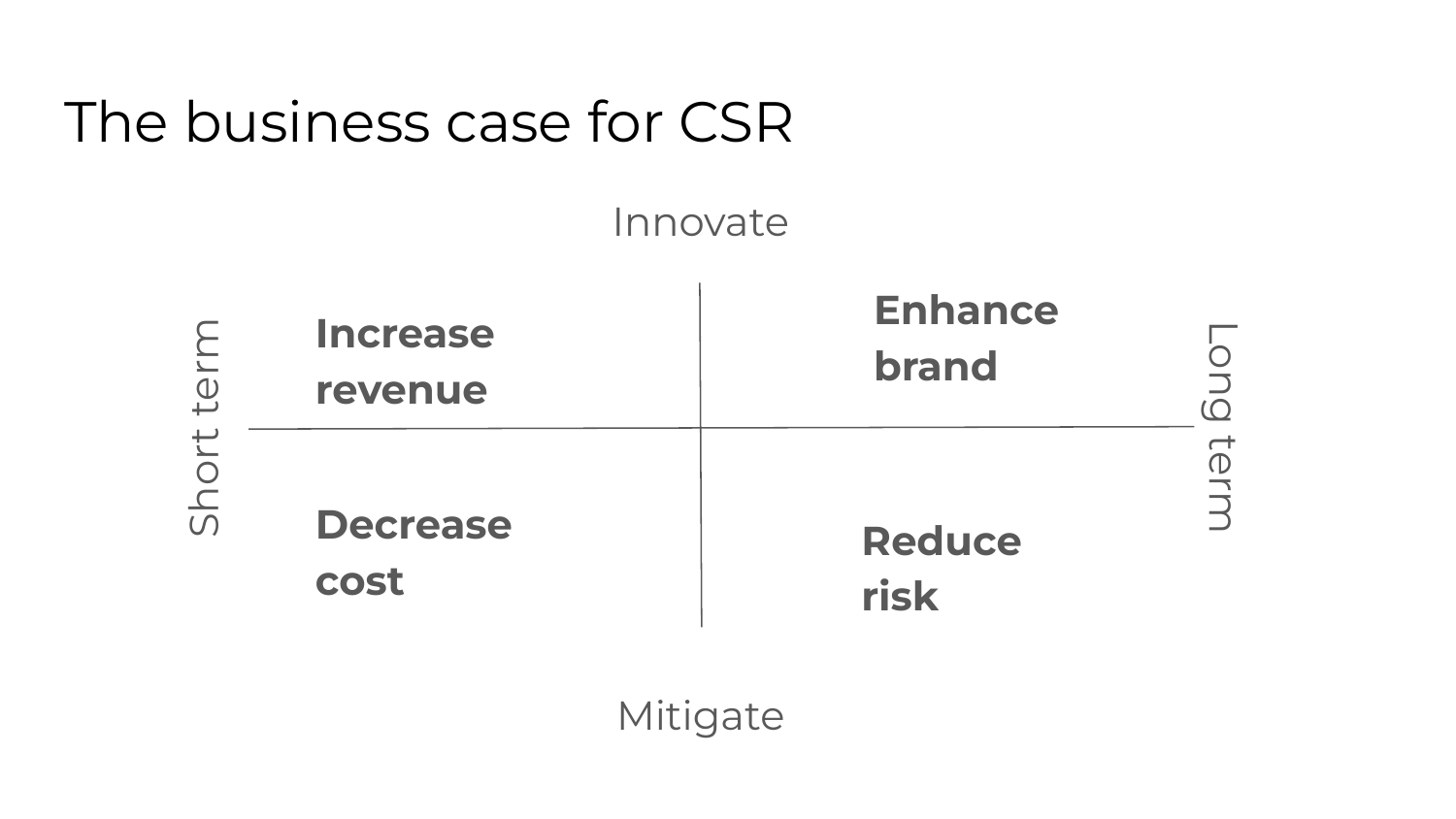

# The business case for CSR
Innovate

Enhance
brand

Increase
revenue

Short term

Long term

Decrease
cost

Reduce
risk

Mitigate